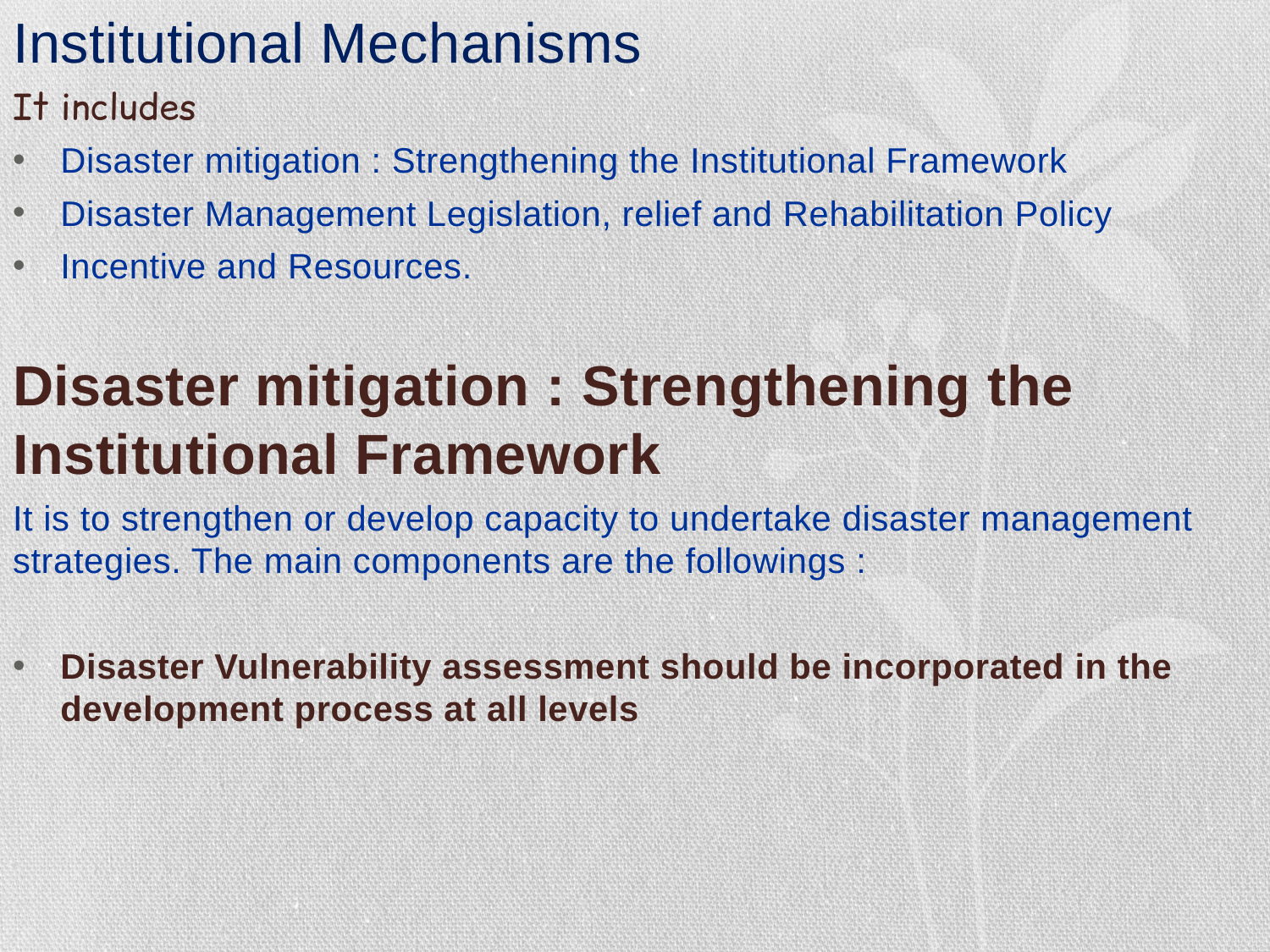

Institutional Mechanisms
It includes
Disaster mitigation : Strengthening the Institutional Framework
Disaster Management Legislation, relief and Rehabilitation Policy
Incentive and Resources.

Disaster mitigation : Strengthening the Institutional Framework
It is to strengthen or develop capacity to undertake disaster management strategies. The main components are the followings :

Disaster Vulnerability assessment should be incorporated in the development process at all levels